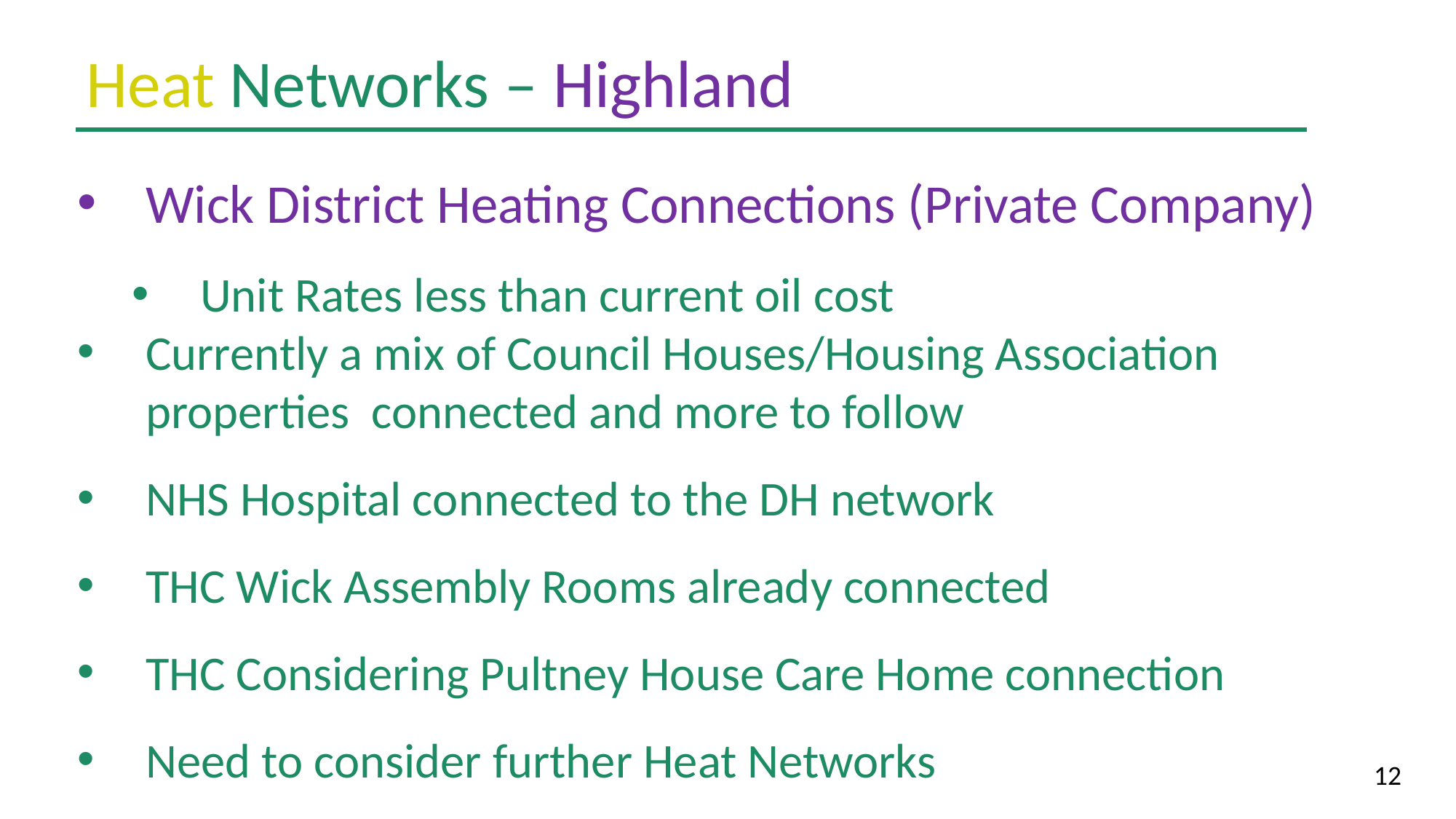

Heat Networks – Highland
Wick District Heating Connections (Private Company)
Unit Rates less than current oil cost
Currently a mix of Council Houses/Housing Association properties  connected and more to follow
NHS Hospital connected to the DH network
THC Wick Assembly Rooms already connected
THC Considering Pultney House Care Home connection
Need to consider further Heat Networks

# Presentation title Alt
Subtitle comes here
12